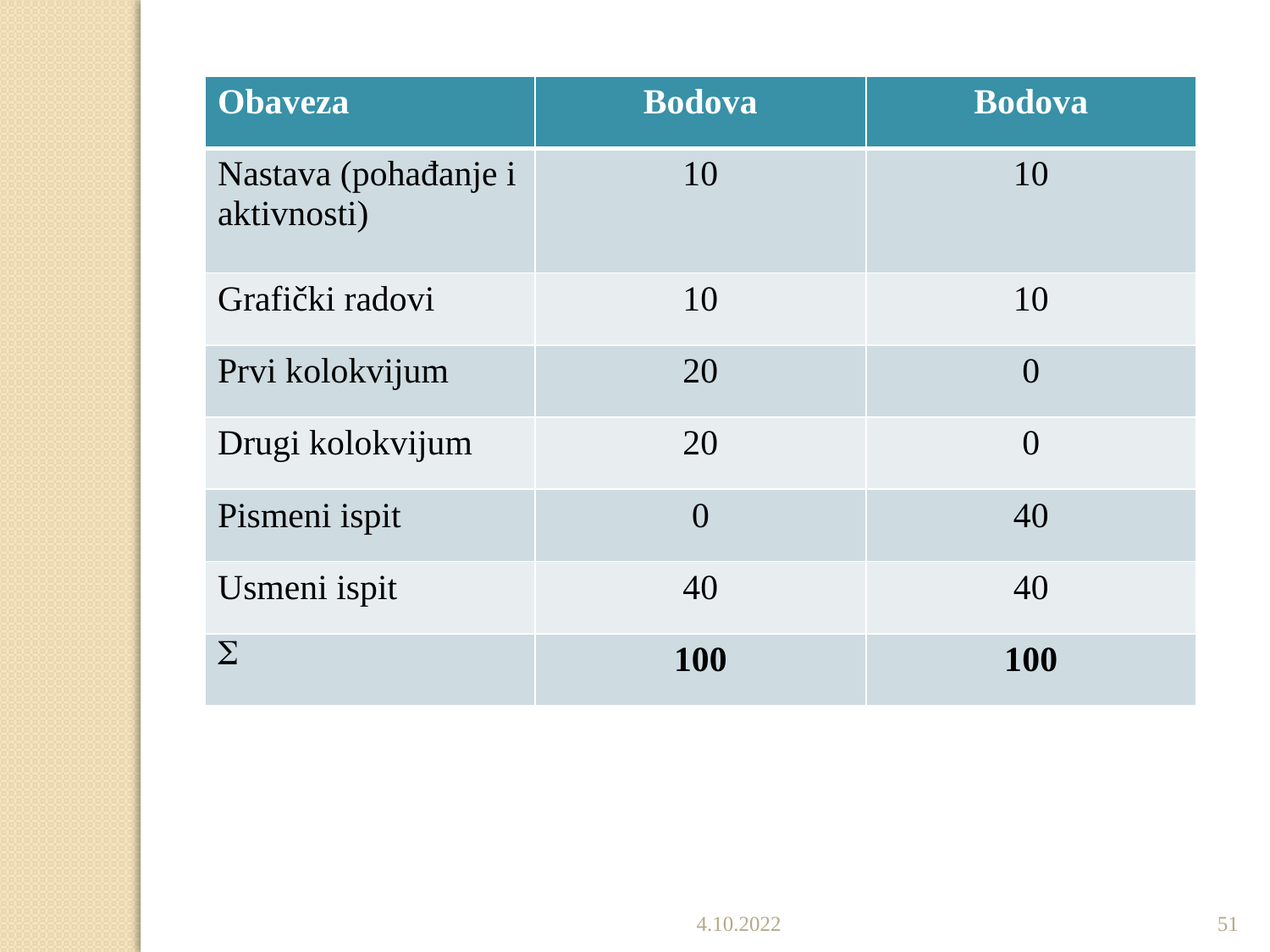

| Obaveza | Bodova | Bodova |
| --- | --- | --- |
| Nastava (pohađanje i aktivnosti) | 10 | 10 |
| Grafički radovi | 10 | 10 |
| Prvi kolokvijum | 20 | 0 |
| Drugi kolokvijum | 20 | 0 |
| Pismeni ispit | 0 | 40 |
| Usmeni ispit | 40 | 40 |
| Σ | 100 | 100 |
4.10.2022
51